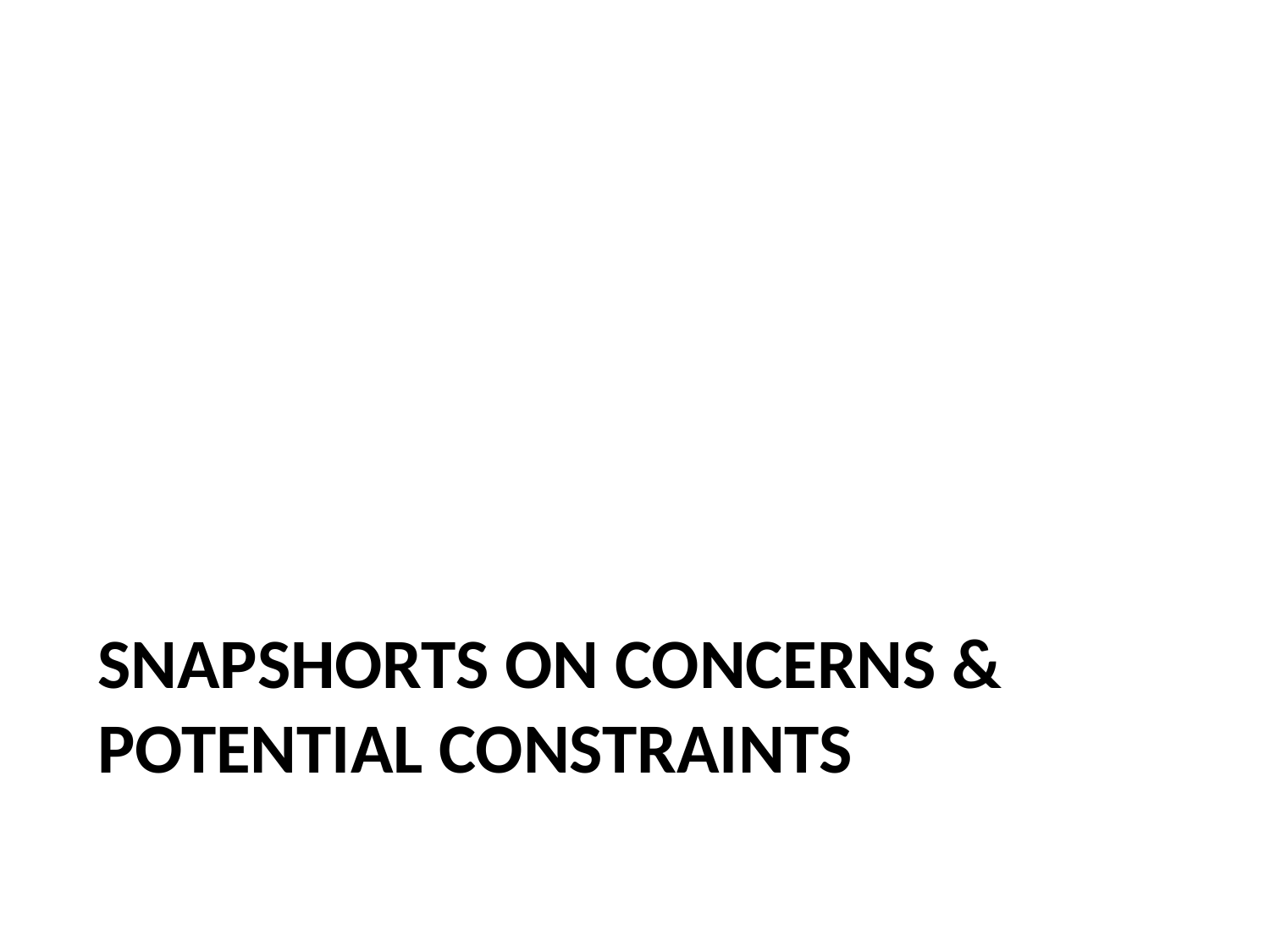

# SnAPSHORTS ON Concerns & POTENTIAL constraints